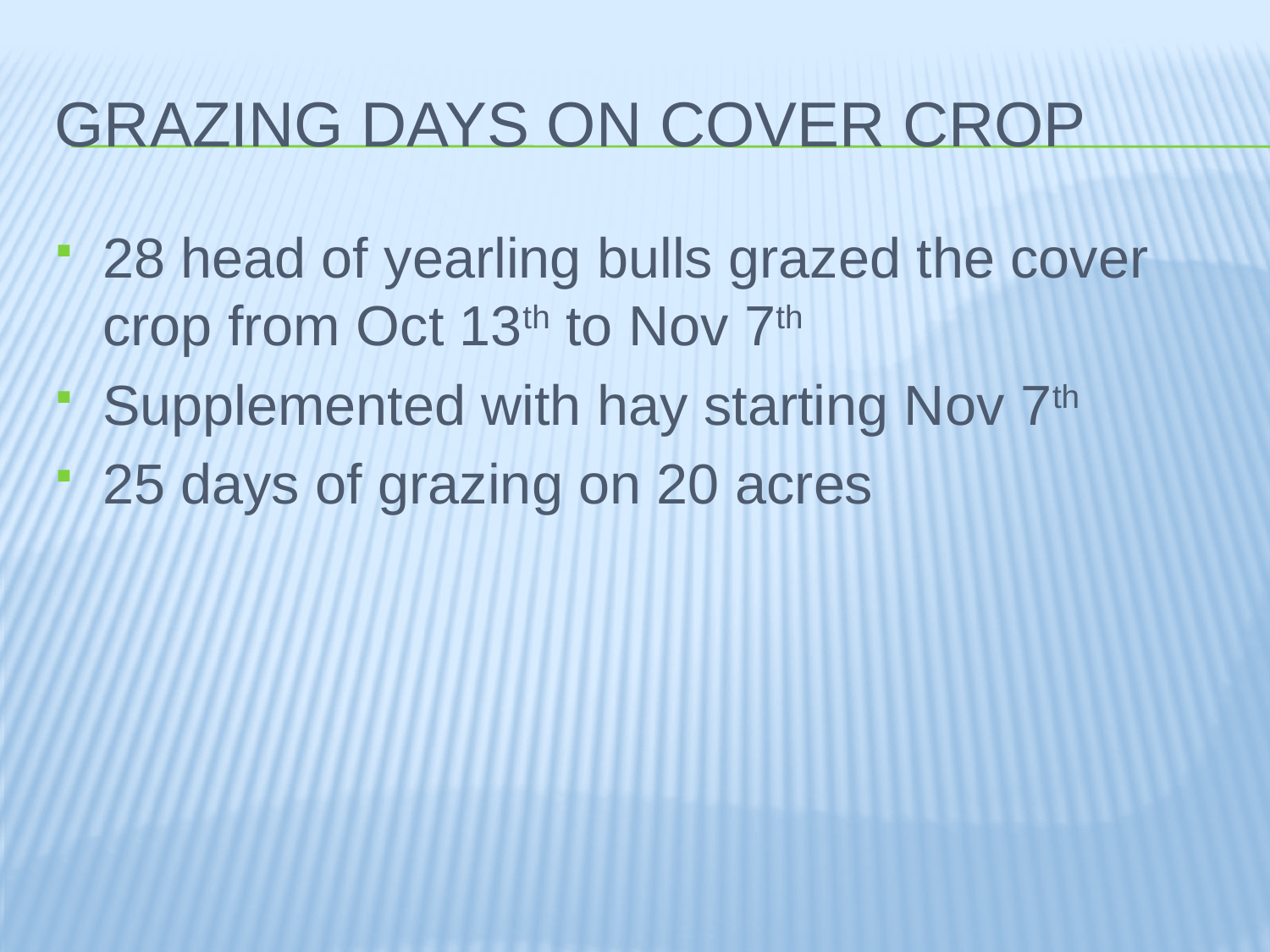

# Grazing days on cover crop
28 head of yearling bulls grazed the cover crop from Oct 13th to Nov 7th
Supplemented with hay starting Nov 7th
25 days of grazing on 20 acres